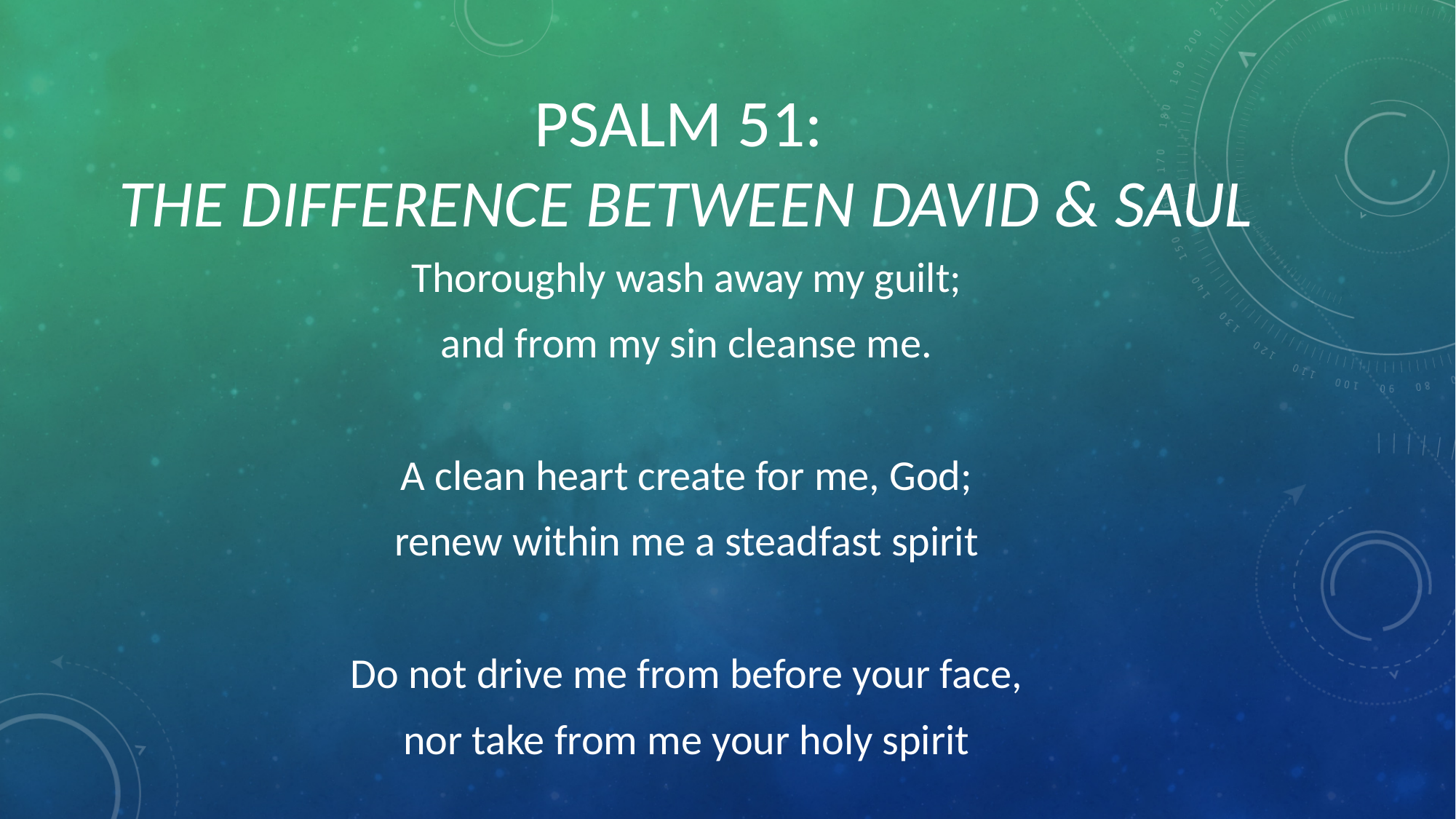

# Psalm 51: the difference between David & Saul
Thoroughly wash away my guilt;
and from my sin cleanse me.

A clean heart create for me, God;
renew within me a steadfast spirit

Do not drive me from before your face,
nor take from me your holy spirit